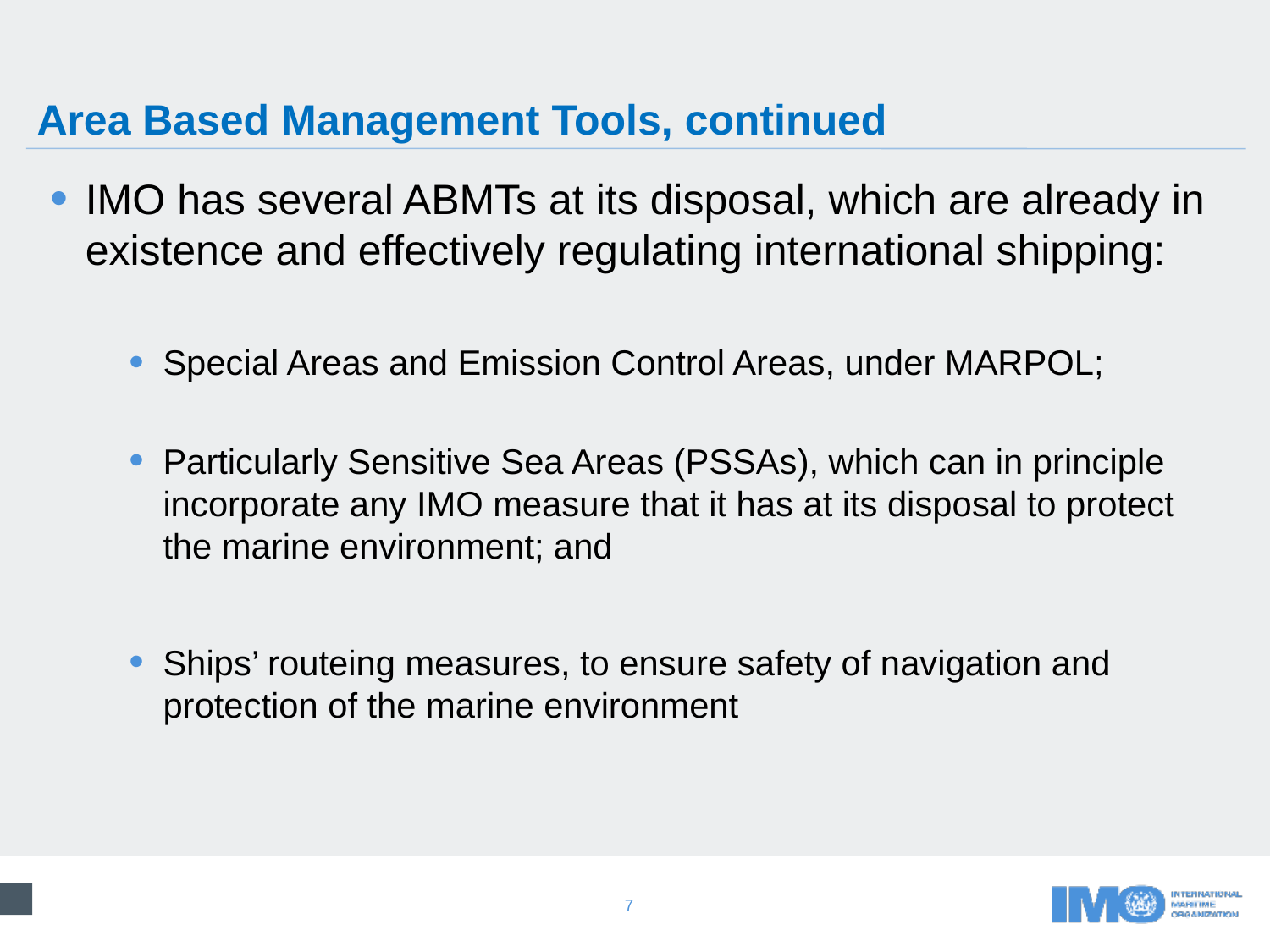

# Area Based Management Tools, continued
IMO has several ABMTs at its disposal, which are already in existence and effectively regulating international shipping:

Special Areas and Emission Control Areas, under MARPOL;

Particularly Sensitive Sea Areas (PSSAs), which can in principle incorporate any IMO measure that it has at its disposal to protect the marine environment; and

Ships’ routeing measures, to ensure safety of navigation and protection of the marine environment